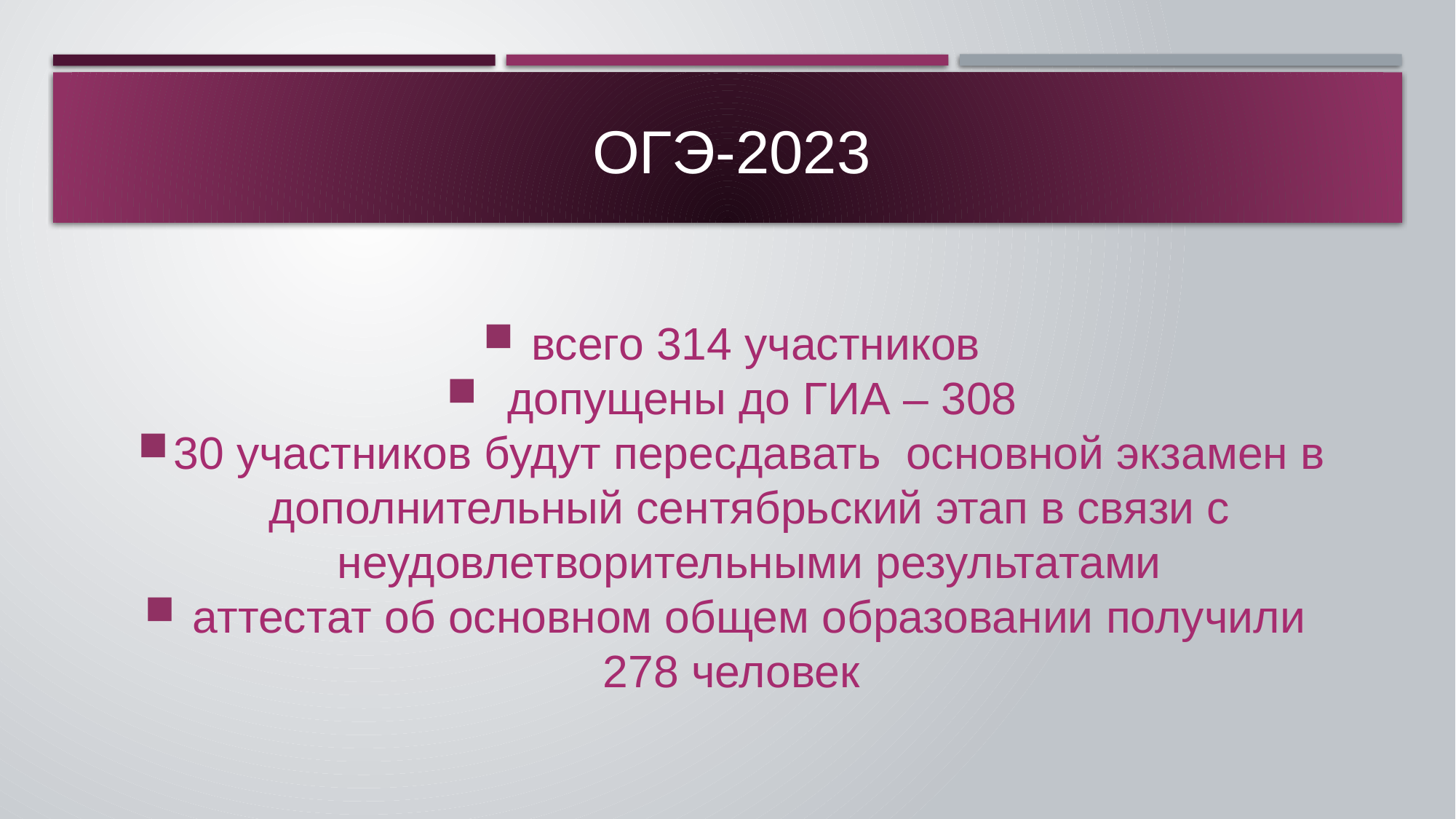

# Огэ-2023

 всего 314 участников
  допущены до ГИА – 308
30 участников будут пересдавать  основной экзамен в дополнительный сентябрьский этап в связи с неудовлетворительными результатами
 аттестат об основном общем образовании получили
278 человек